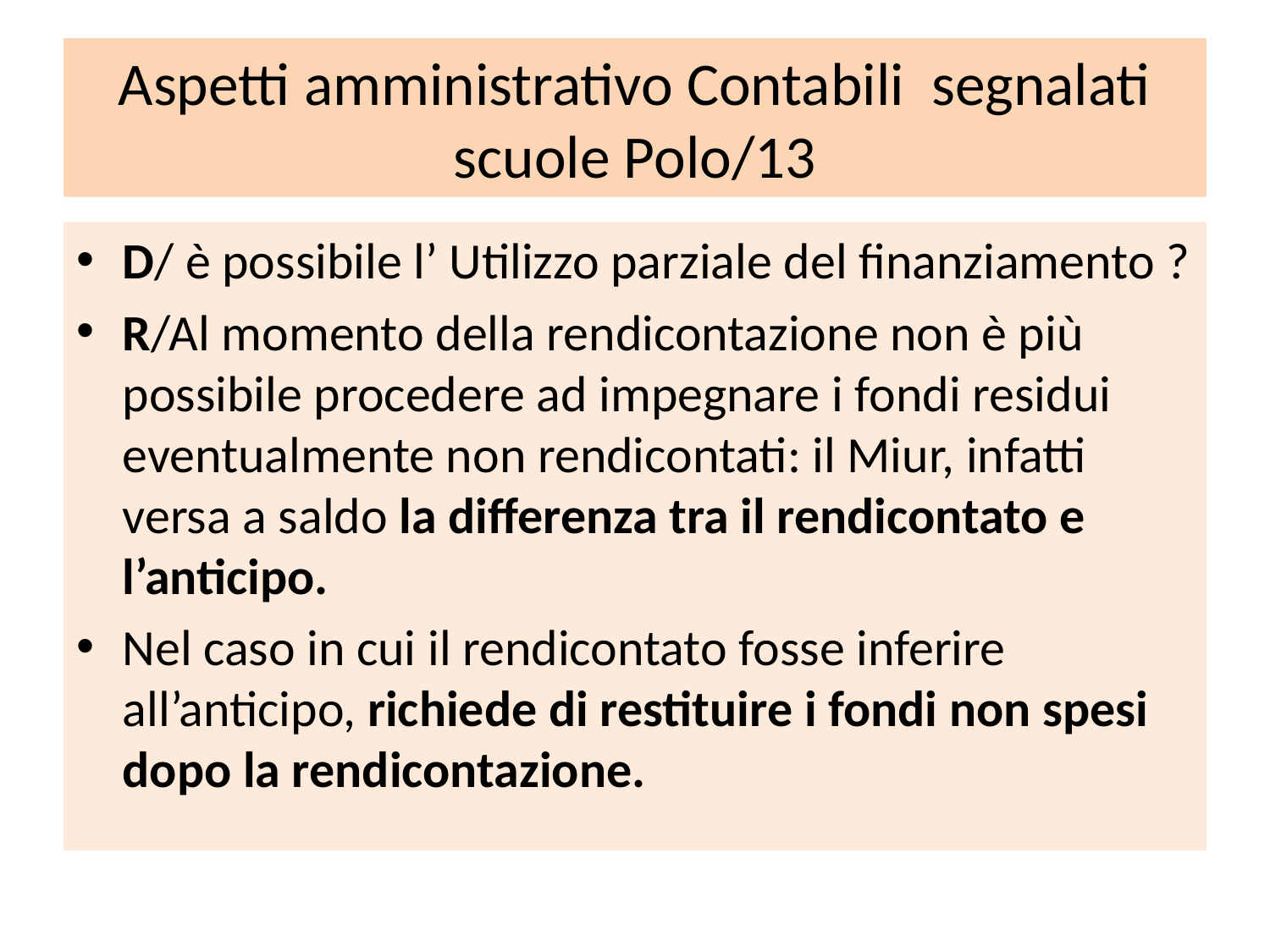

# Aspetti amministrativo Contabili  segnalati scuole Polo/13
D/ è possibile l’ Utilizzo parziale del finanziamento ?
R/Al momento della rendicontazione non è più possibile procedere ad impegnare i fondi residui eventualmente non rendicontati: il Miur, infatti versa a saldo la differenza tra il rendicontato e l’anticipo.
Nel caso in cui il rendicontato fosse inferire all’anticipo, richiede di restituire i fondi non spesi dopo la rendicontazione.